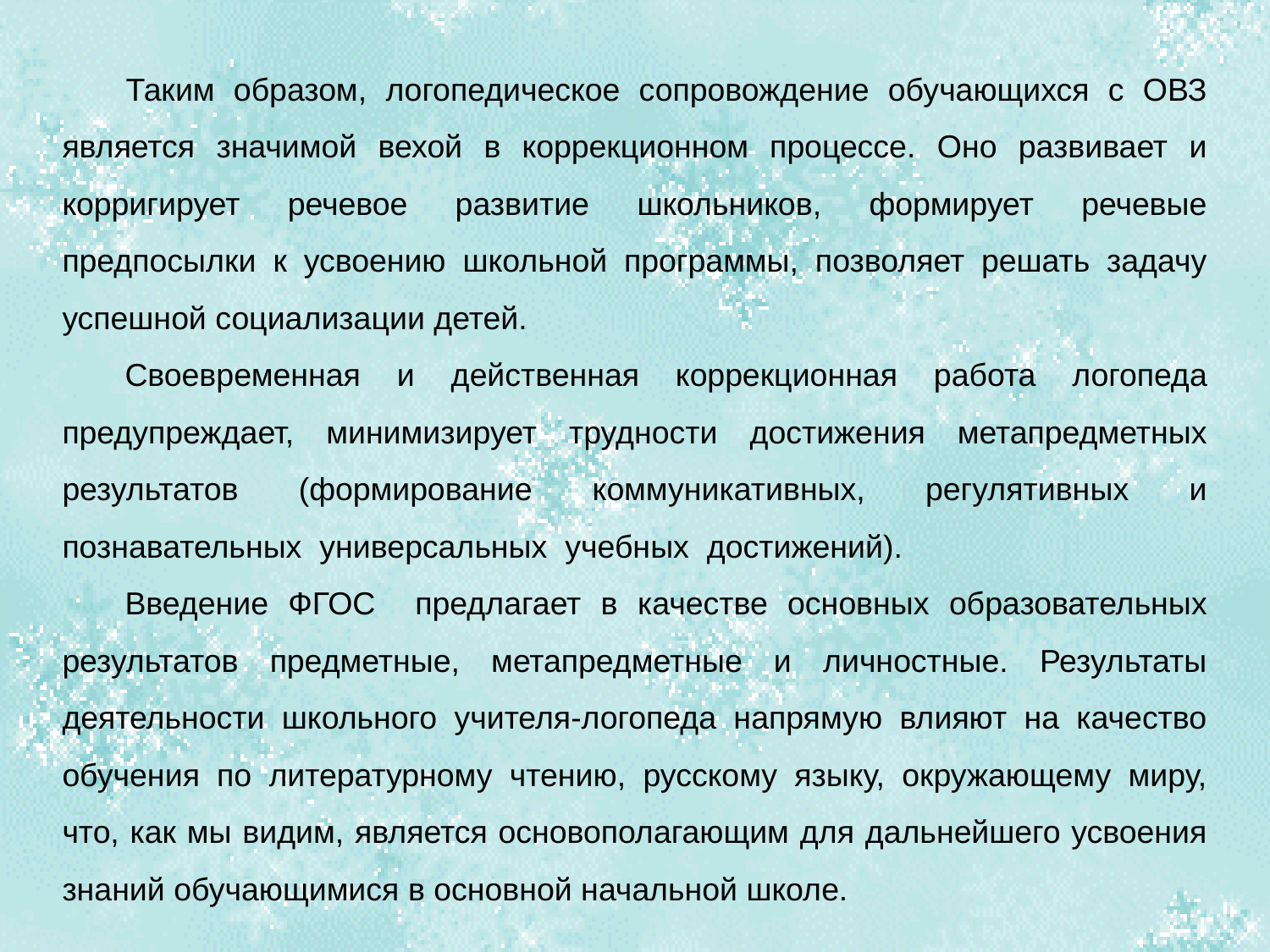

Таким образом, логопедическое сопровождение обучающихся с ОВЗ является значимой вехой в коррекционном процессе. Оно развивает и корригирует речевое развитие школьников, формирует речевые предпосылки к усвоению школьной программы, позволяет решать задачу успешной социализации детей.
Своевременная и действенная коррекционная работа логопеда предупреждает, минимизирует трудности достижения метапредметных результатов (формирование коммуникативных, регулятивных и познавательных  универсальных  учебных  достижений).
Введение ФГОС  предлагает в качестве основных образовательных результатов предметные, метапредметные и личностные. Результаты деятельности школьного учителя-логопеда напрямую влияют на качество обучения по литературному чтению, русскому языку, окружающему миру, что, как мы видим, является основополагающим для дальнейшего усвоения знаний обучающимися в основной начальной школе.